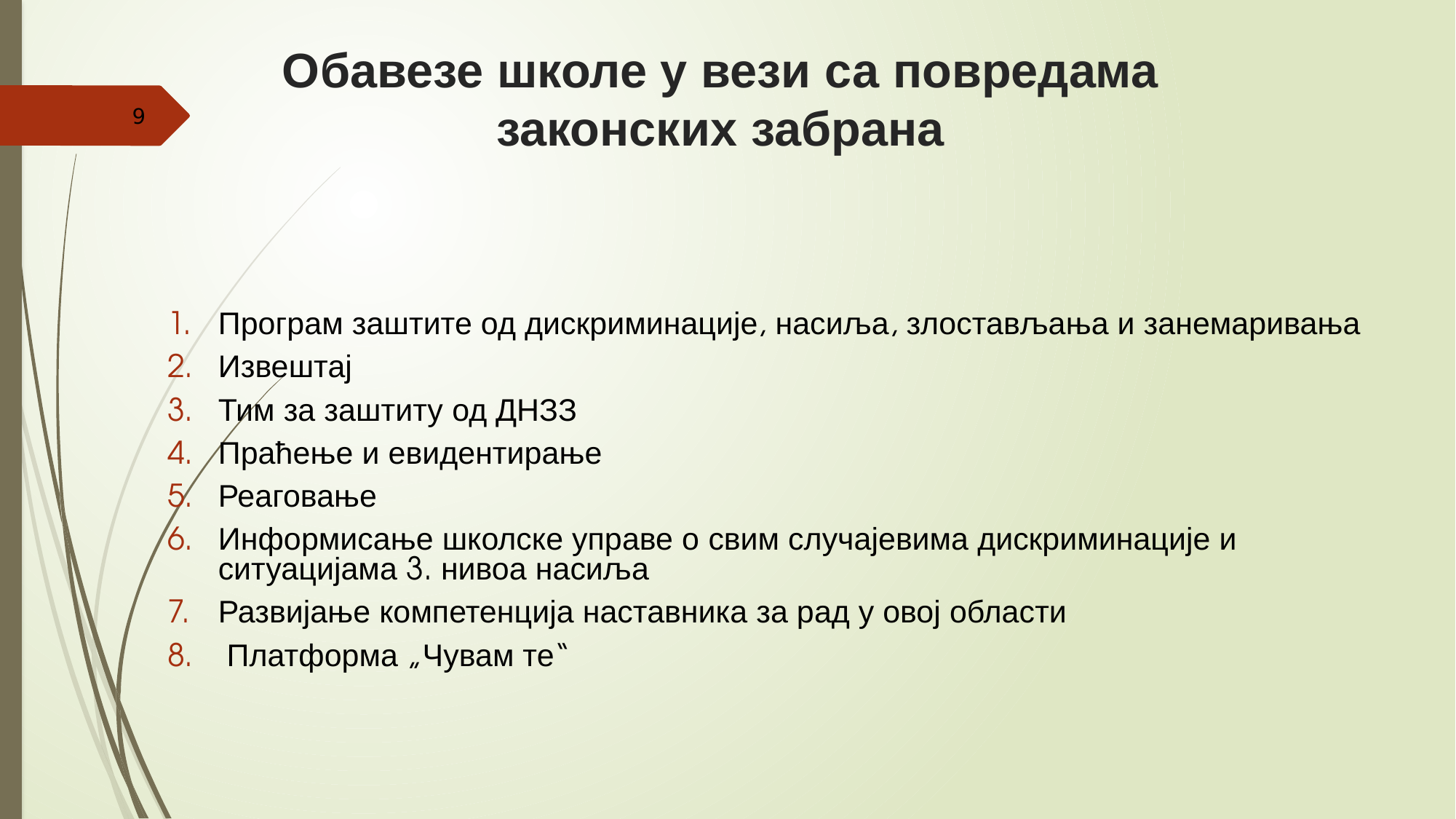

# Обавезе школе у вези са повредама законских забрана
9

Програм заштите од дискриминације, насиља, злостављања и занемаривања
Извештај
Тим за заштиту од ДНЗЗ
Праћење и евидентирање
Реаговање
Информисање школске управе о свим случајевима дискриминације и ситуацијама 3. нивоа насиља
Развијање компетенција наставника за рад у овој области
 Платформа „Чувам те“